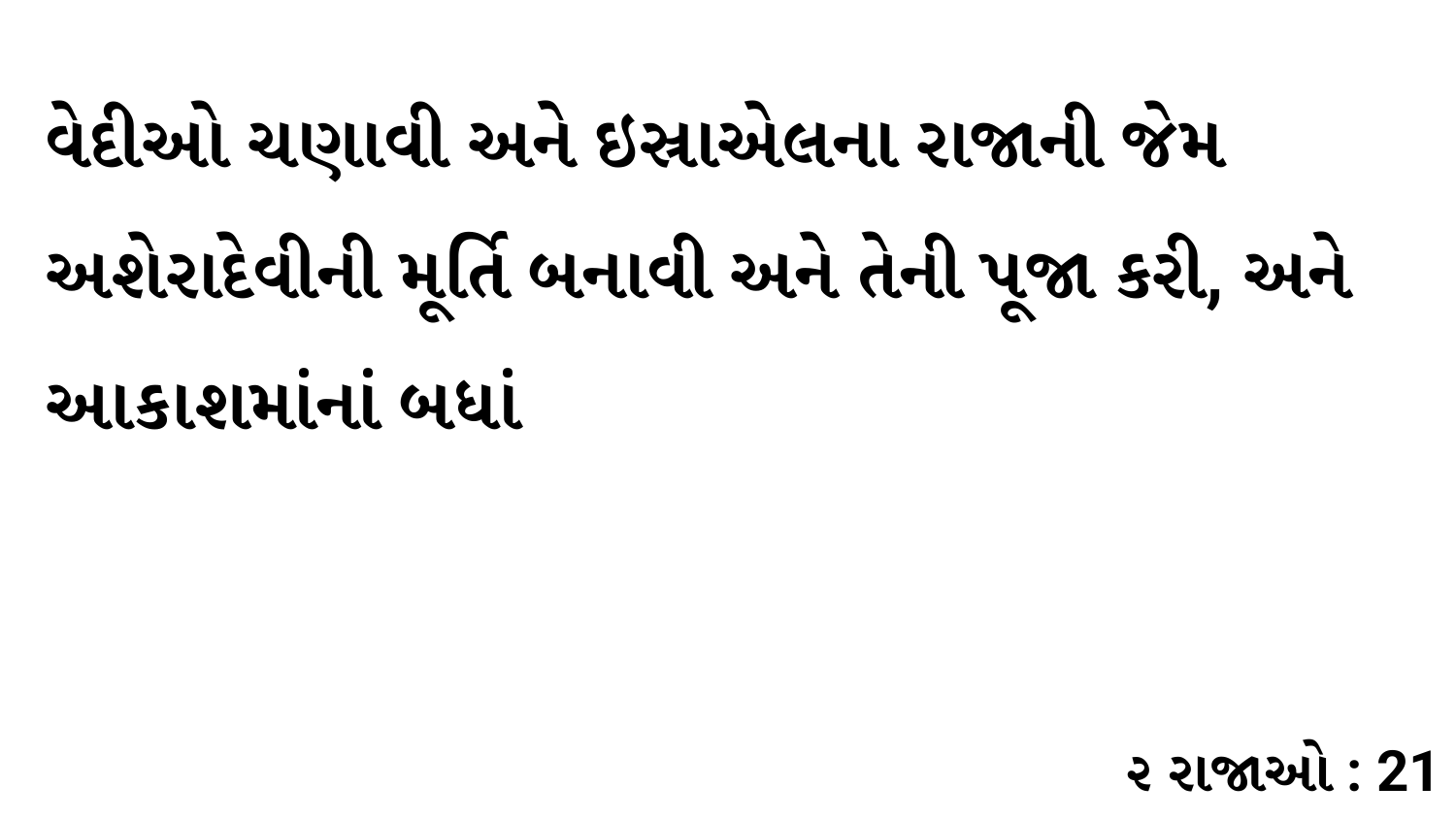

વેદીઓ ચણાવી અને ઇસ્રાએલના રાજાની જેમ અશેરાદેવીની મૂર્તિ બનાવી અને તેની પૂજા કરી, અને આકાશમાંનાં બધાં
૨ રાજાઓ : 21